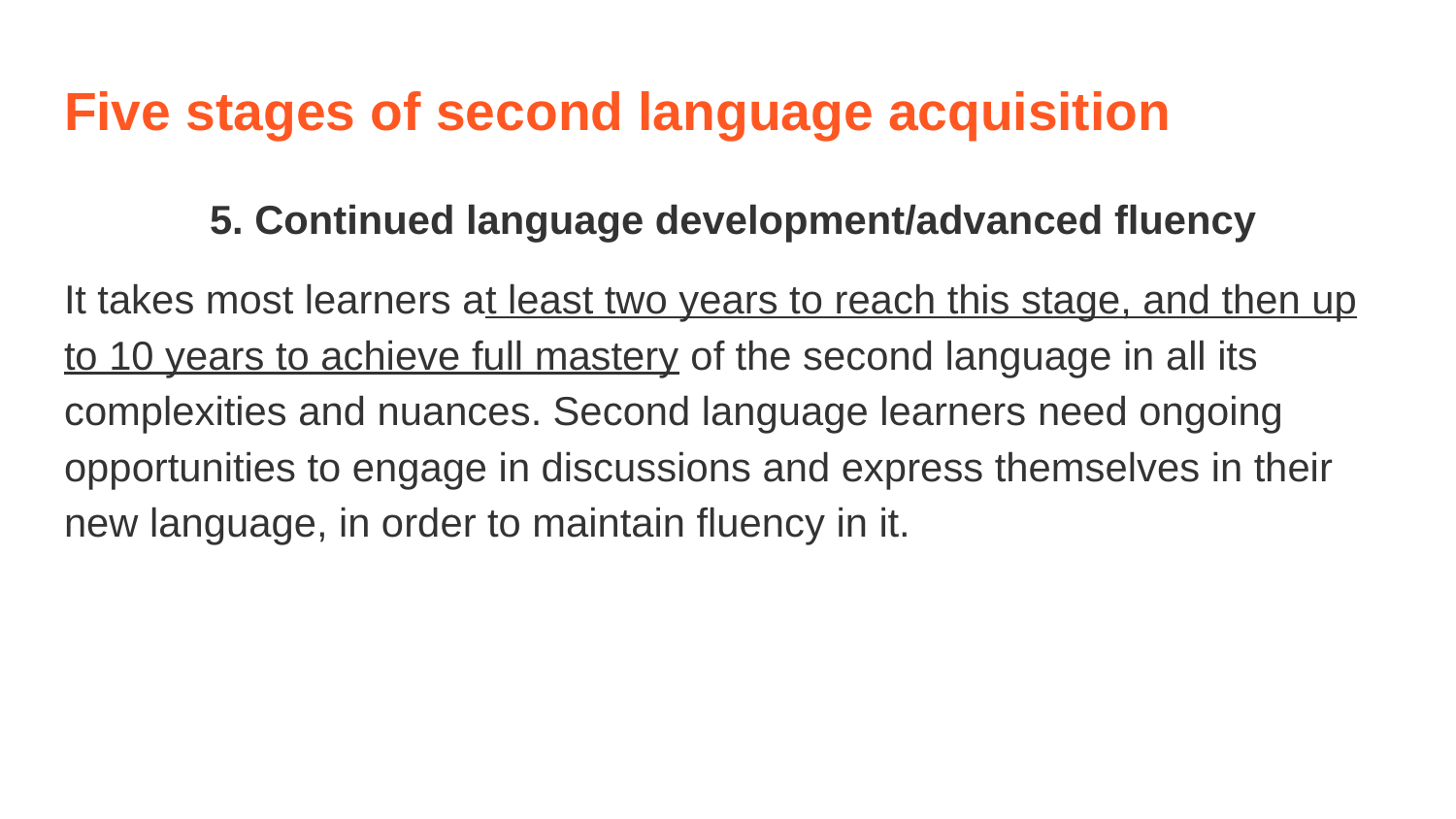

# Five stages of second language acquisition

	5. Continued language development/advanced fluency
It takes most learners at least two years to reach this stage, and then up to 10 years to achieve full mastery of the second language in all its complexities and nuances. Second language learners need ongoing opportunities to engage in discussions and express themselves in their new language, in order to maintain fluency in it.